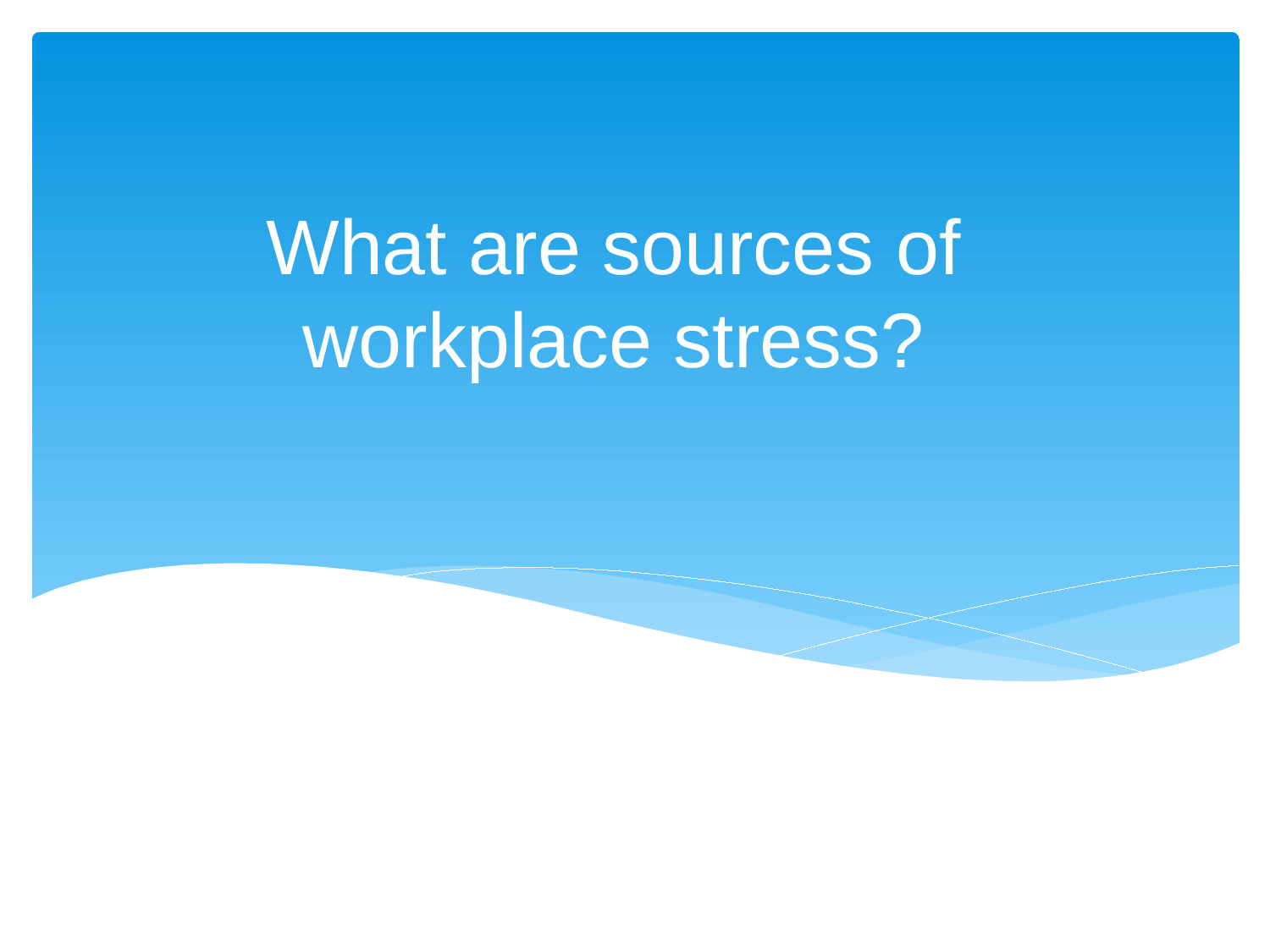

# What are sources of workplace stress?